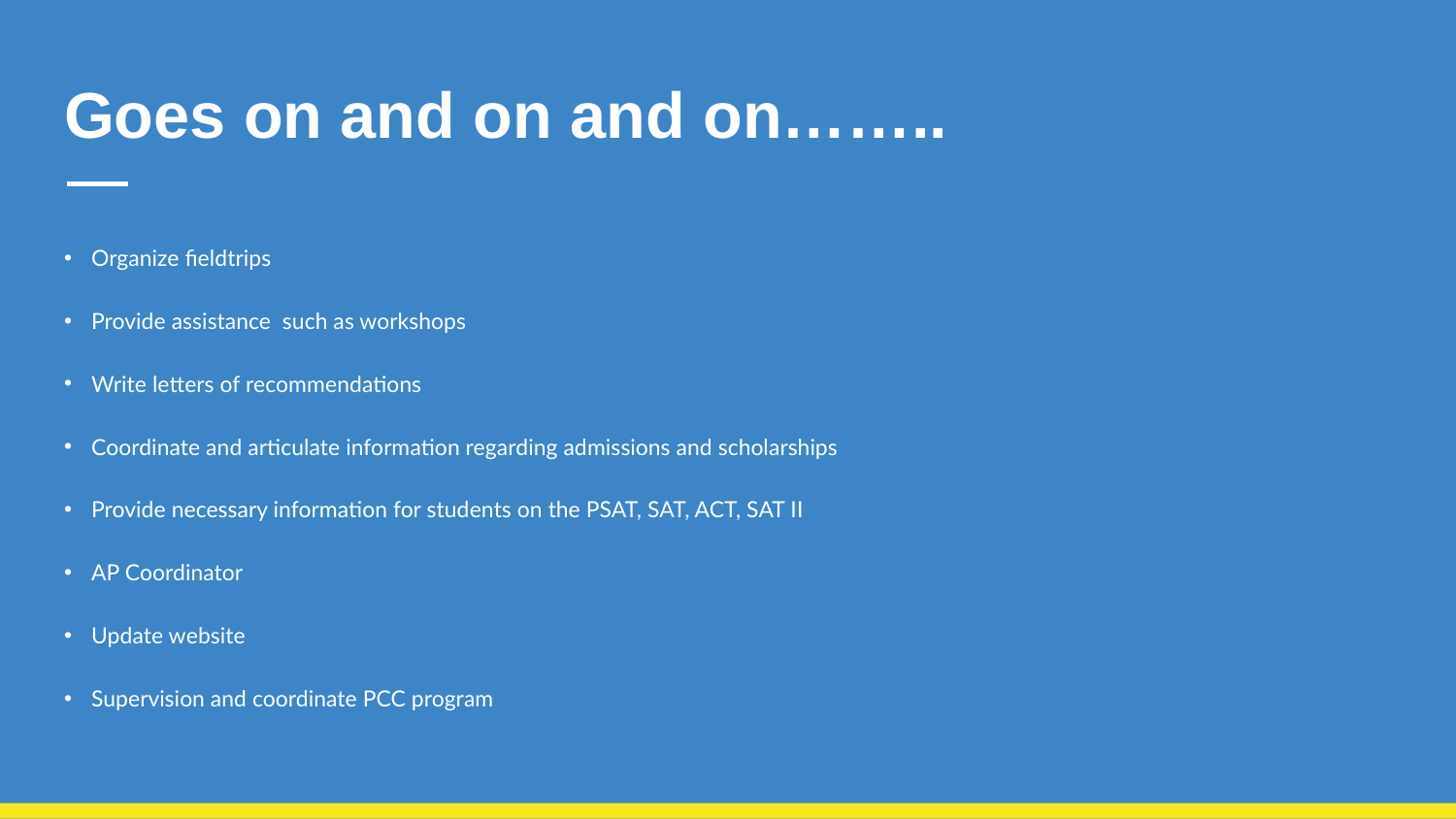

# Goes on and on and on……..
Organize fieldtrips
Provide assistance  such as workshops
Write letters of recommendations
Coordinate and articulate information regarding admissions and scholarships
Provide necessary information for students on the PSAT, SAT, ACT, SAT II
AP Coordinator
Update website
Supervision and coordinate PCC program